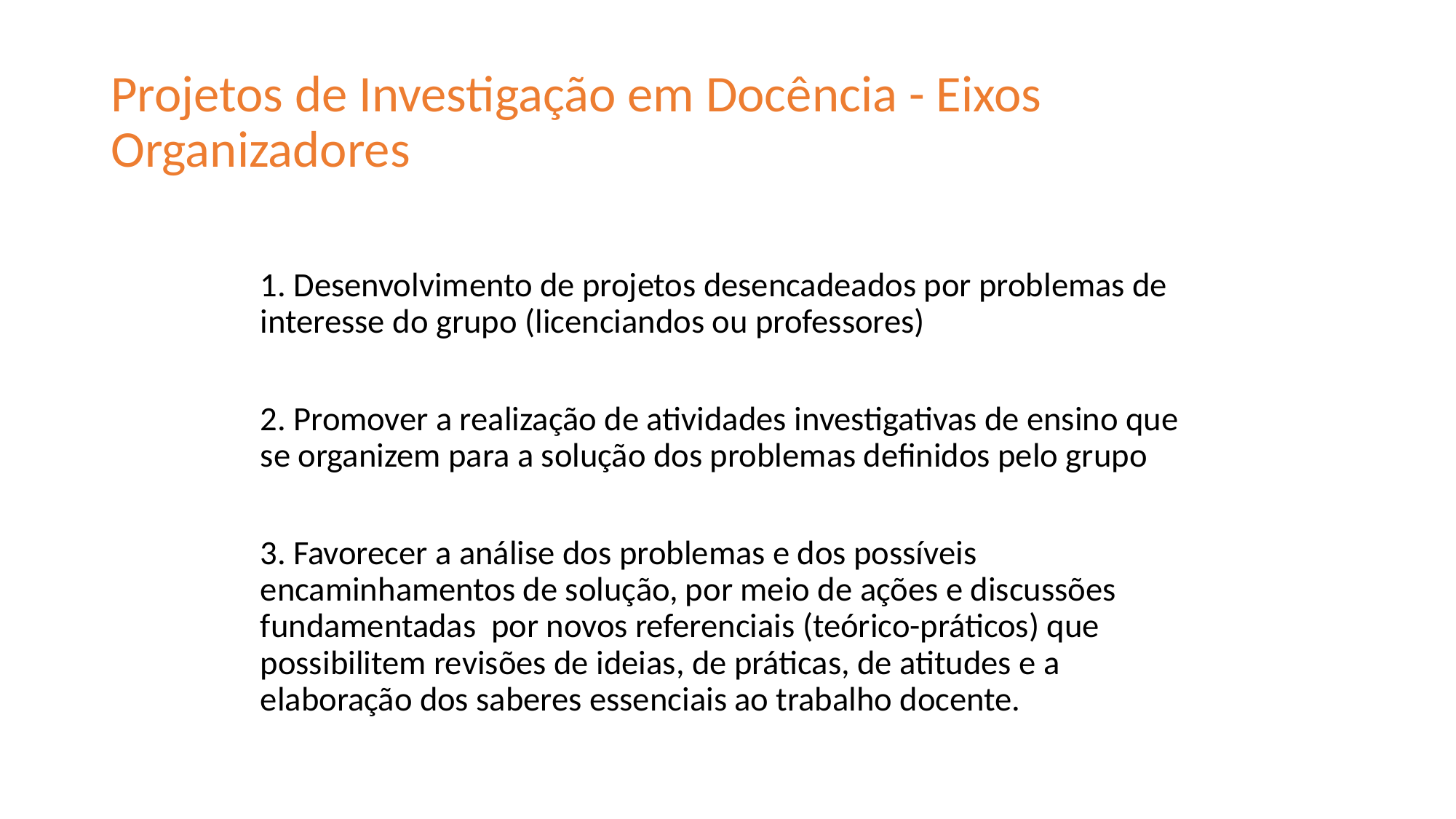

# Projetos de Investigação em Docência - Eixos Organizadores

1. Desenvolvimento de projetos desencadeados por problemas de interesse do grupo (licenciandos ou professores)

2. Promover a realização de atividades investigativas de ensino que se organizem para a solução dos problemas definidos pelo grupo

3. Favorecer a análise dos problemas e dos possíveis encaminhamentos de solução, por meio de ações e discussões fundamentadas  por novos referenciais (teórico-práticos) que possibilitem revisões de ideias, de práticas, de atitudes e a elaboração dos saberes essenciais ao trabalho docente.